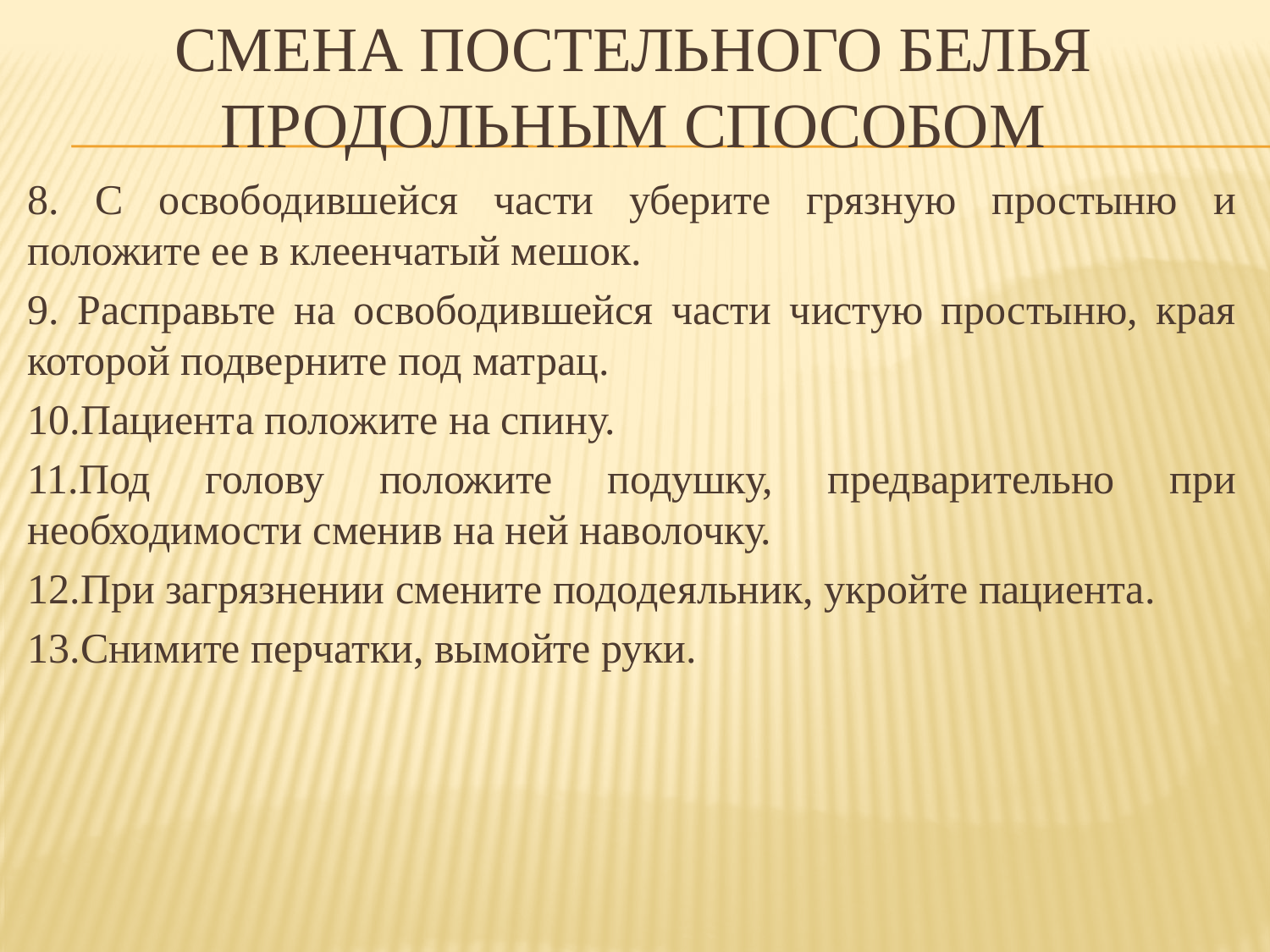

# Смена постельного белья продольным способом
8. С освободившейся части уберите грязную простыню и положите ее в клеенчатый мешок.
9. Расправьте на освободившейся части чистую простыню, края которой подверните под матрац.
10.Пациента положите на спину.
11.Под голову положите подушку, предварительно при необходимости сменив на ней наволочку.
12.При загрязнении смените пододеяльник, укройте пациента.
13.Снимите перчатки, вымойте руки.